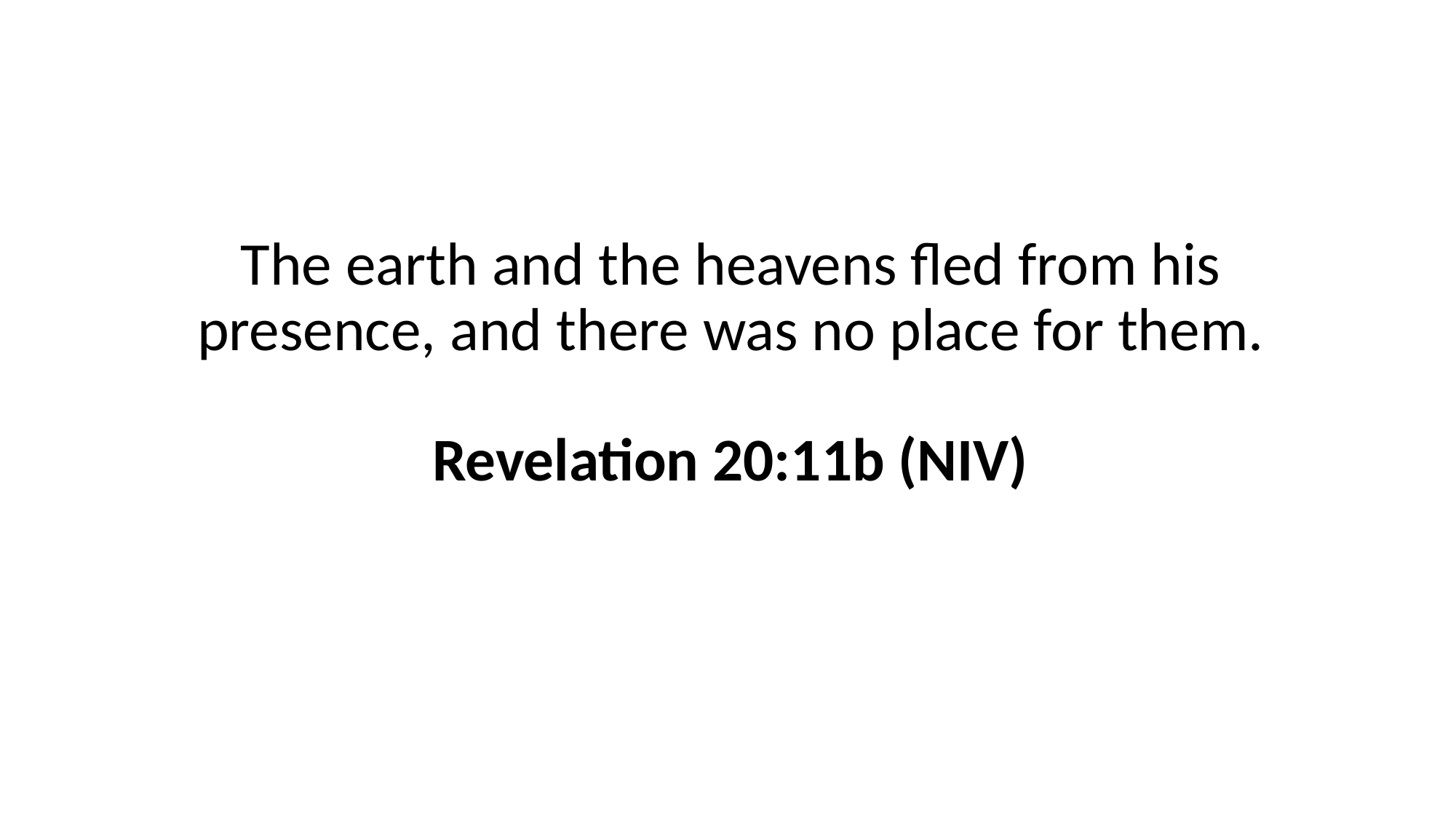

The earth and the heavens fled from his presence, and there was no place for them.
Revelation 20:11b (NIV)